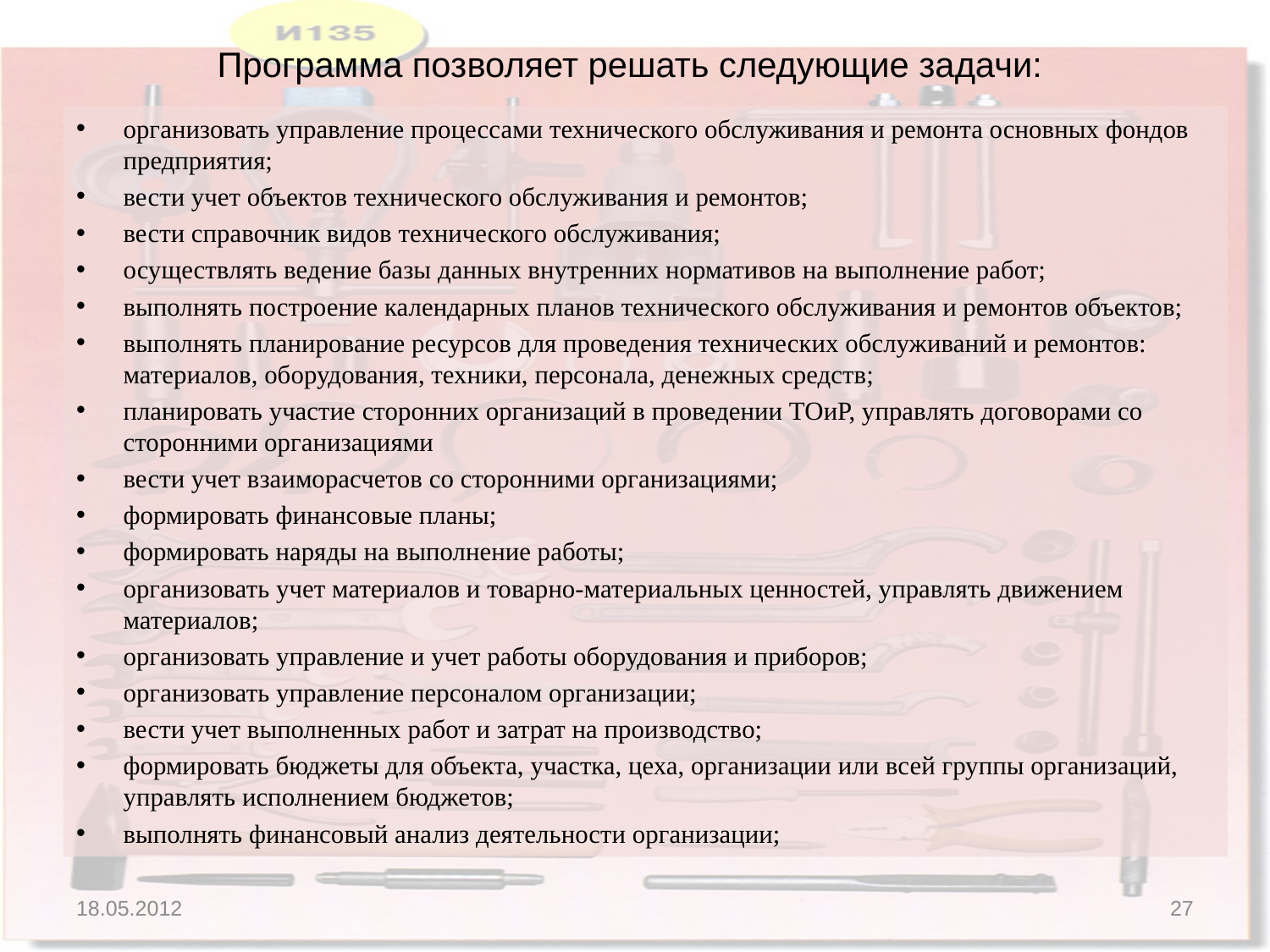

# Программа позволяет решать следующие задачи:
организовать управление процессами технического обслуживания и ремонта основных фондов предприятия;
вести учет объектов технического обслуживания и ремонтов;
вести справочник видов технического обслуживания;
осуществлять ведение базы данных внутренних нормативов на выполнение работ;
выполнять построение календарных планов технического обслуживания и ремонтов объектов;
выполнять планирование ресурсов для проведения технических обслуживаний и ремонтов: материалов, оборудования, техники, персонала, денежных средств;
планировать участие сторонних организаций в проведении ТОиР, управлять договорами со сторонними организациями
вести учет взаиморасчетов со сторонними организациями;
формировать финансовые планы;
формировать наряды на выполнение работы;
организовать учет материалов и товарно-материальных ценностей, управлять движением материалов;
организовать управление и учет работы оборудования и приборов;
организовать управление персоналом организации;
вести учет выполненных работ и затрат на производство;
формировать бюджеты для объекта, участка, цеха, организации или всей группы организаций, управлять исполнением бюджетов;
выполнять финансовый анализ деятельности организации;

18.05.2012
27